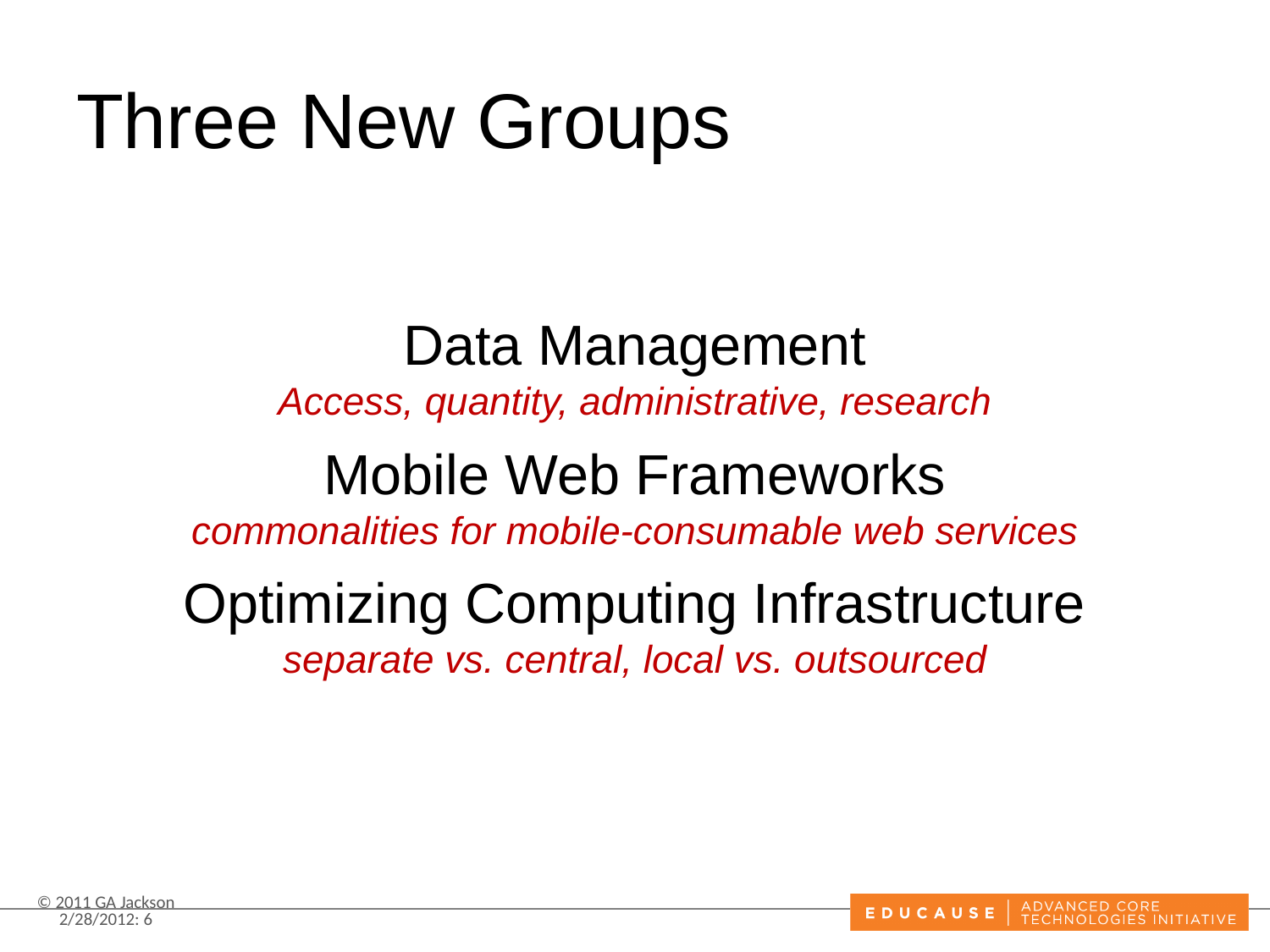

# Three New Groups
Data Management
Access, quantity, administrative, research
Mobile Web Frameworks
commonalities for mobile-consumable web services
Optimizing Computing Infrastructure
separate vs. central, local vs. outsourced